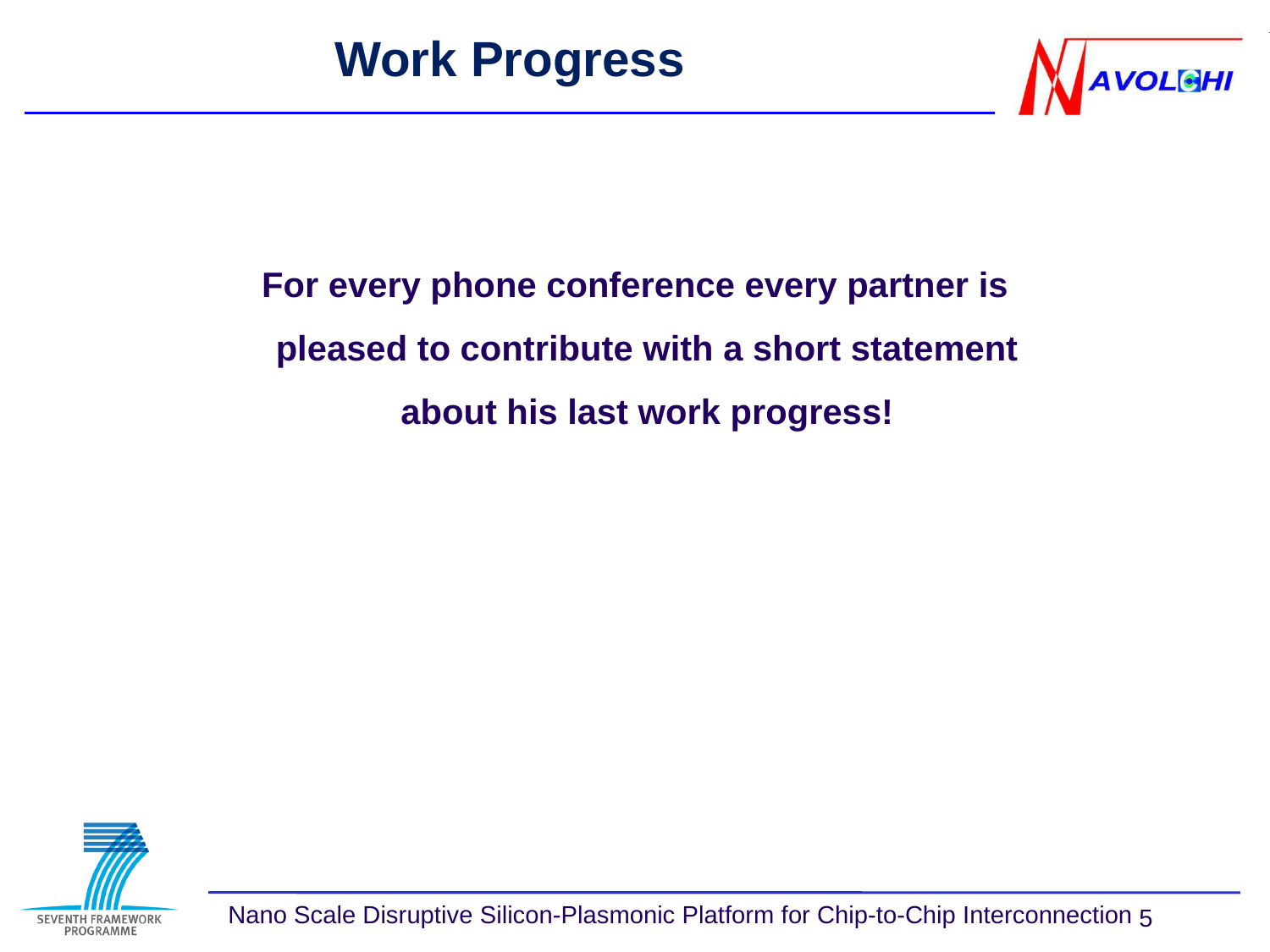

Work Progress
For every phone conference every partner is pleased to contribute with a short statement about his last work progress!